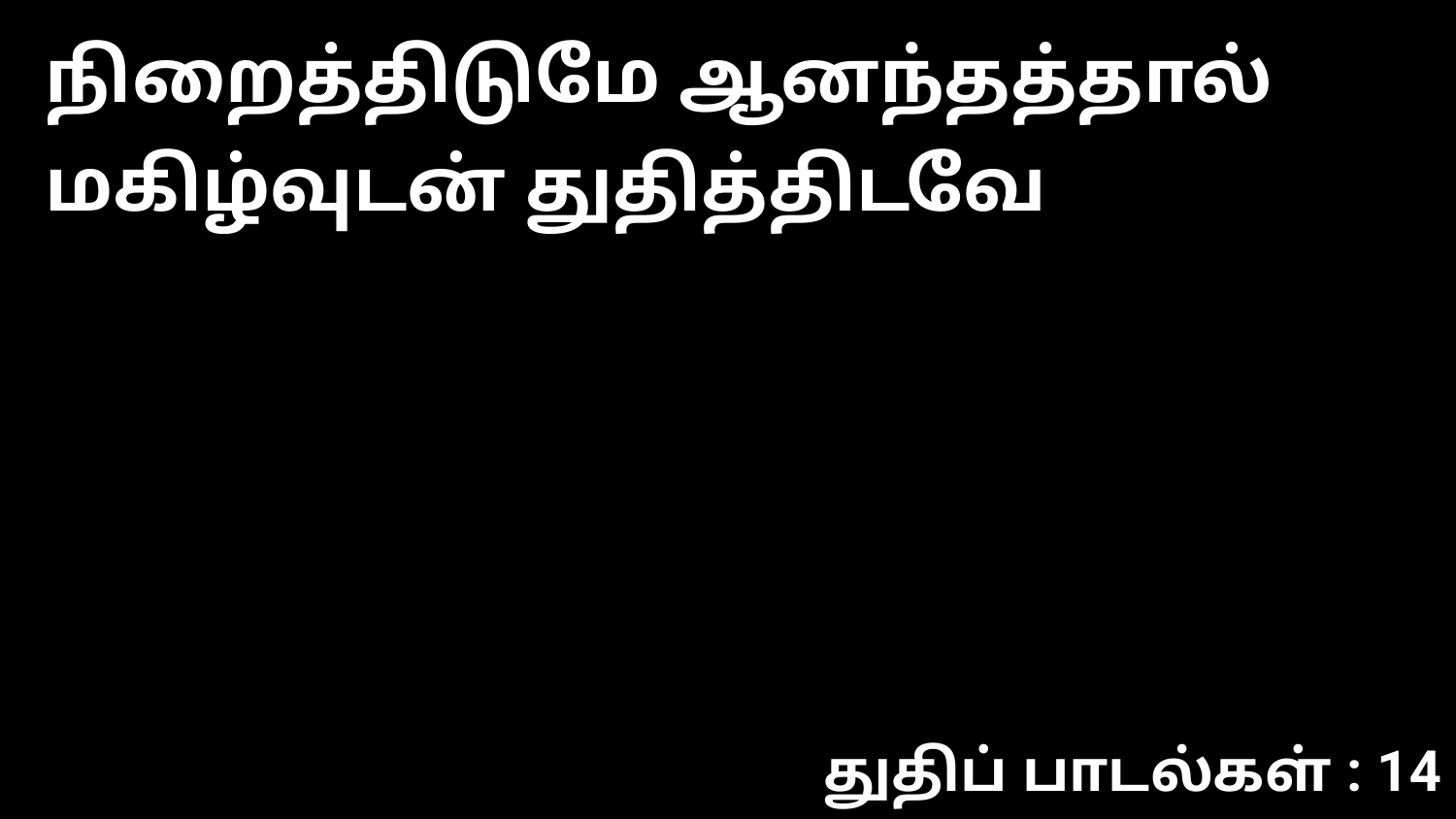

நிறைத்திடுமே ஆனந்தத்தால் மகிழ்வுடன் துதித்திடவே
துதிப் பாடல்கள் : 14